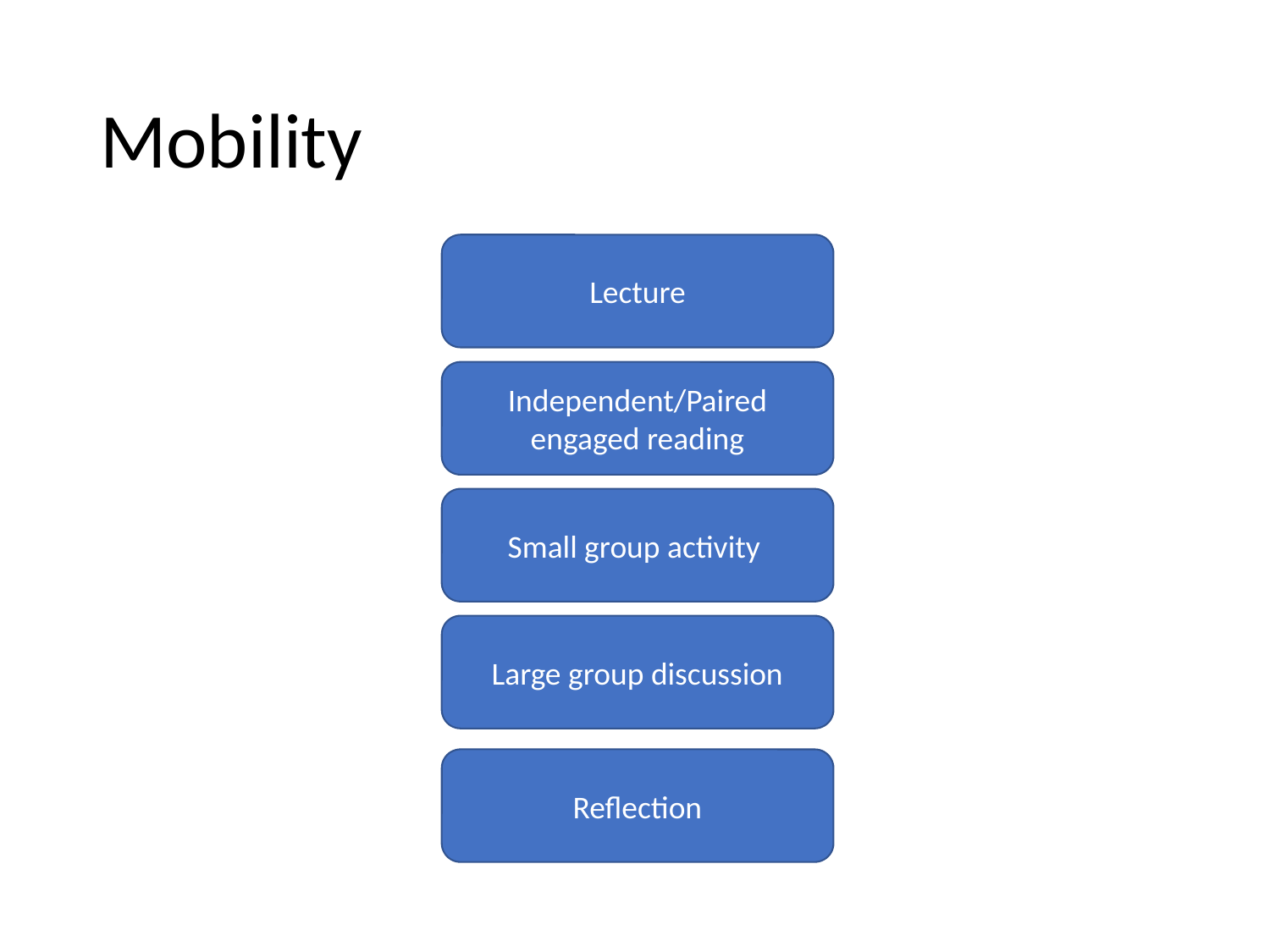

# Mobility
Lecture
Independent/Paired engaged reading
Small group activity
Large group discussion
Reflection